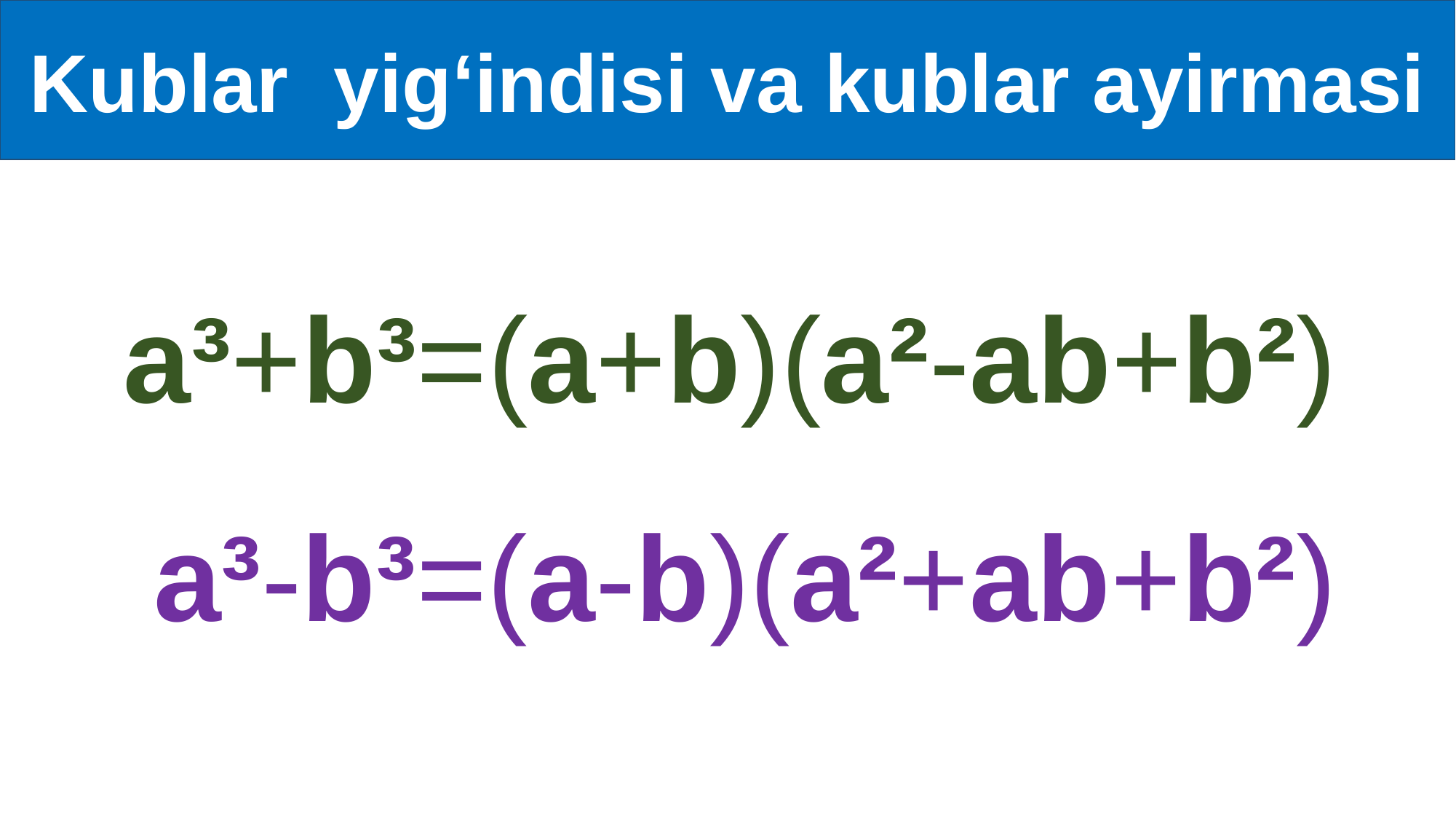

Kublar  yig‘indisi va kublar ayirmasi
  a³+b³=(a+b)(a²-ab+b²)
  a³-b³=(a-b)(a²+ab+b²)